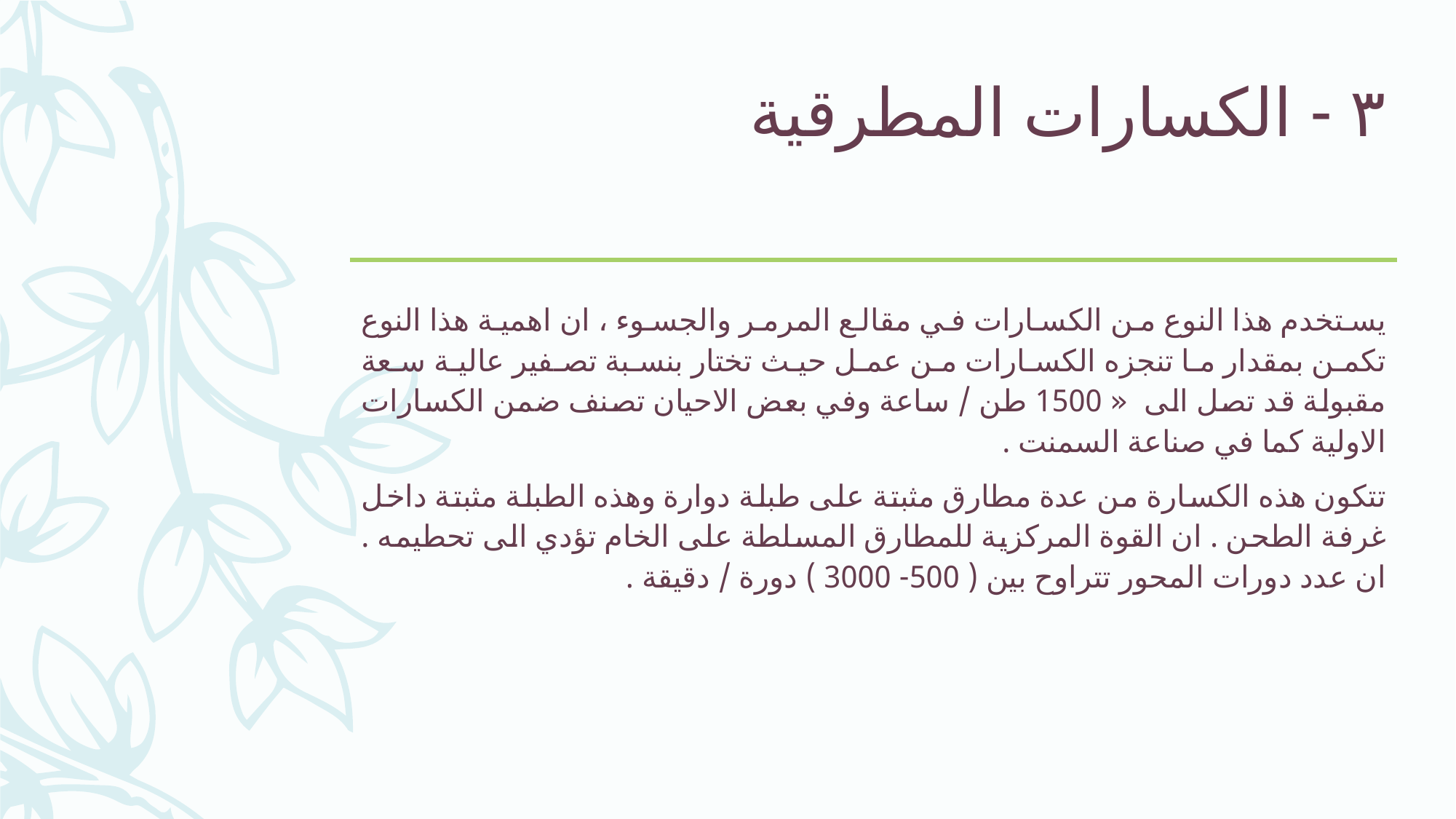

# ٣ ‏- الكسارات المطرقية
يستخدم هذا النوع من الكسارات في مقالع المرمر والجسوء ، ان اهمية هذا النوع تكمن بمقدار ما تنجزه الكسارات من عمل حيث تختار بنسبة تصفير عالية سعة مقبولة قد تصل الى ‌ « 1500 ‏طن / ساعة وفي بعض الاحيان تصنف ضمن الكسارات الاولية كما في صناعة السمنت .
‏تتكون هذه الكسارة من عدة مطارق مثبتة على طبلة دوارة وهذه الطبلة مثبتة داخل غرفة الطحن . ان القوة المركزية للمطارق المسلطة على الخام تؤدي الى تحطيمه . ان عدد دورات المحور تتراوح بين ( 500- 3000 ‏) دورة / دقيقة .